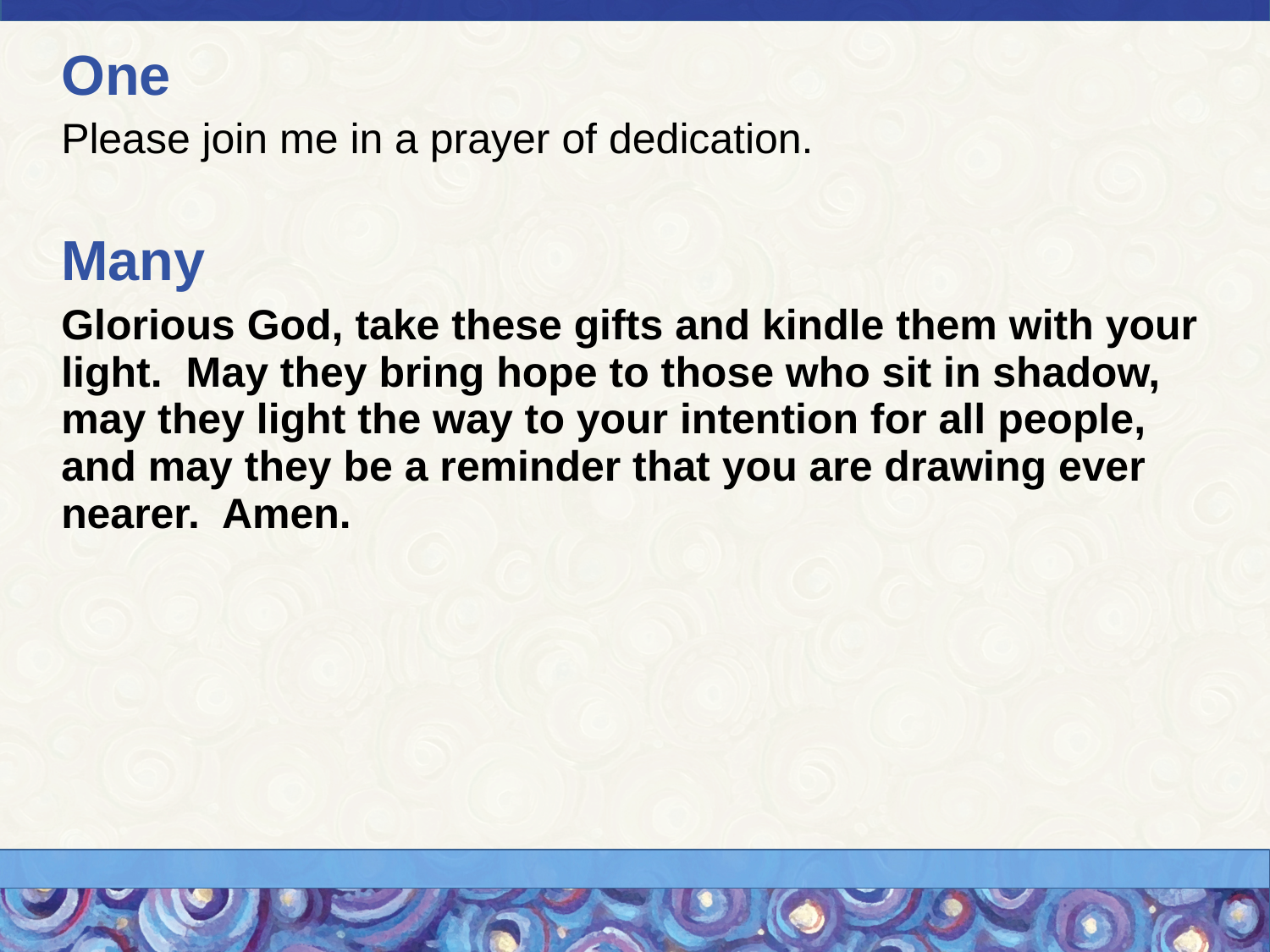

One
Please join me in a prayer of dedication.

Many
Glorious God, take these gifts and kindle them with your light.  May they bring hope to those who sit in shadow, may they light the way to your intention for all people, and may they be a reminder that you are drawing ever nearer.  Amen.